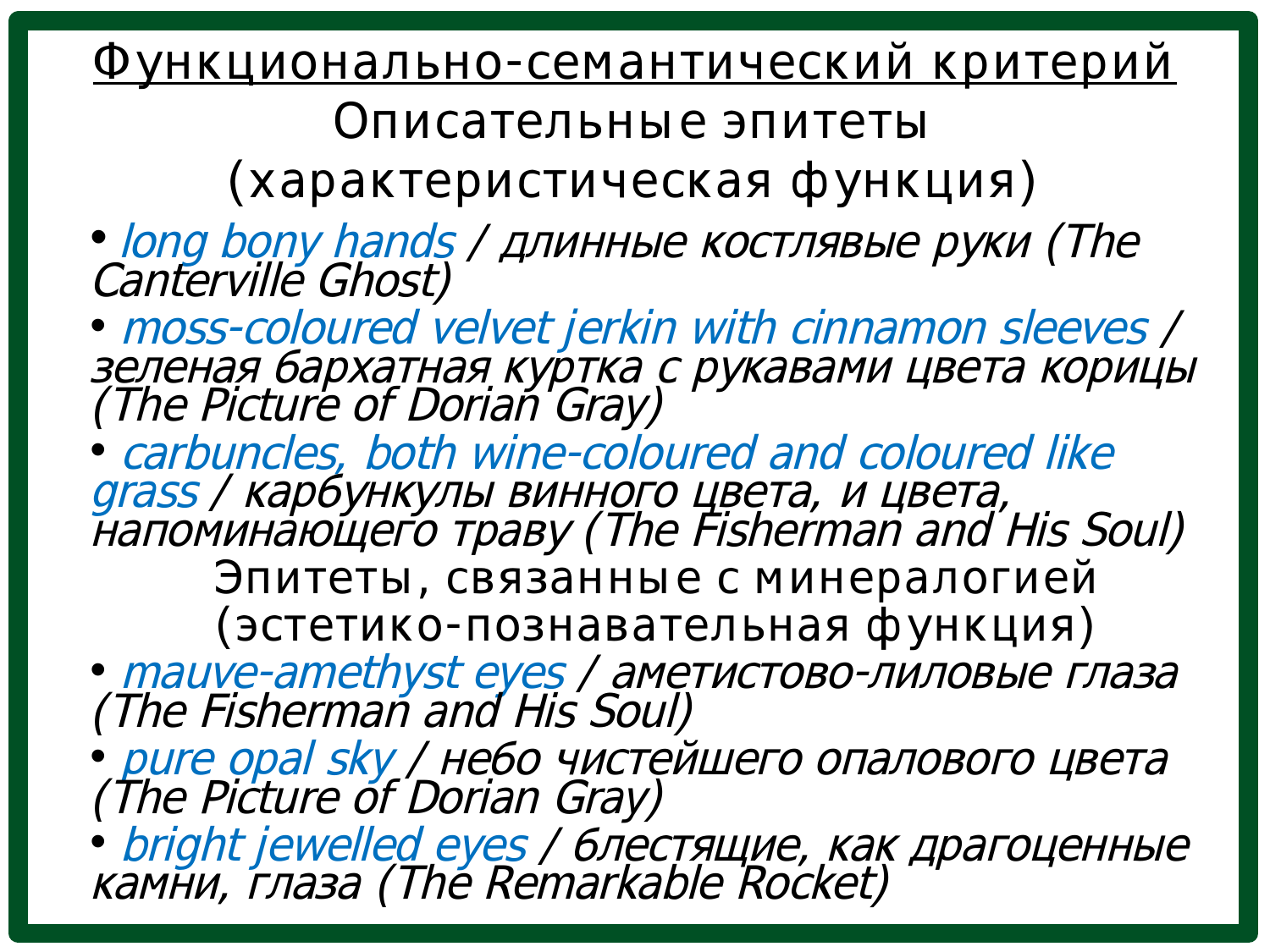

# Функционально-семантический критерий Описательные эпитеты (характеристическая функция)
 long bony hands / длинные костлявые руки (The Canterville Ghost)
 moss-coloured velvet jerkin with cinnamon sleeves / зеленая бархатная куртка с рукавами цвета корицы (The Picture of Dorian Gray)
 carbuncles, both wine-coloured and coloured like grass / карбункулы винного цвета, и цвета, напоминающего траву (The Fisherman and His Soul)
Эпитеты, связанные с минералогией
(эстетико-познавательная функция)
 mauve-amethyst eyes / аметистово-лиловые глаза (The Fisherman and His Soul)
 pure opal sky / небо чистейшего опалового цвета (The Picture of Dorian Gray)
 bright jewelled eyes / блестящие, как драгоценные камни, глаза (The Remarkable Rocket)